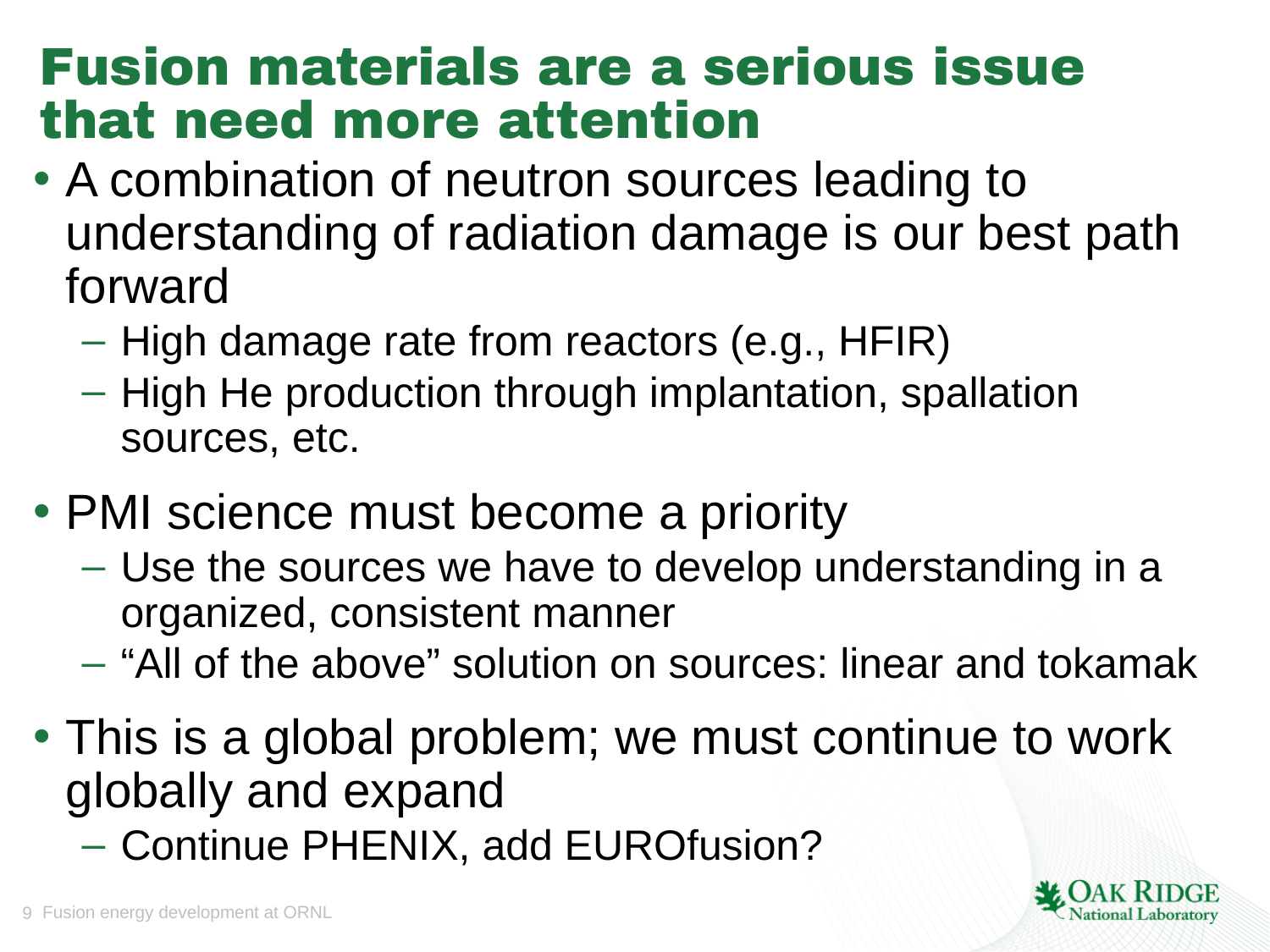

# Fusion materials are a serious issue that need more attention
A combination of neutron sources leading to understanding of radiation damage is our best path forward
High damage rate from reactors (e.g., HFIR)
High He production through implantation, spallation sources, etc.
PMI science must become a priority
Use the sources we have to develop understanding in a organized, consistent manner
“All of the above” solution on sources: linear and tokamak
This is a global problem; we must continue to work globally and expand
Continue PHENIX, add EUROfusion?